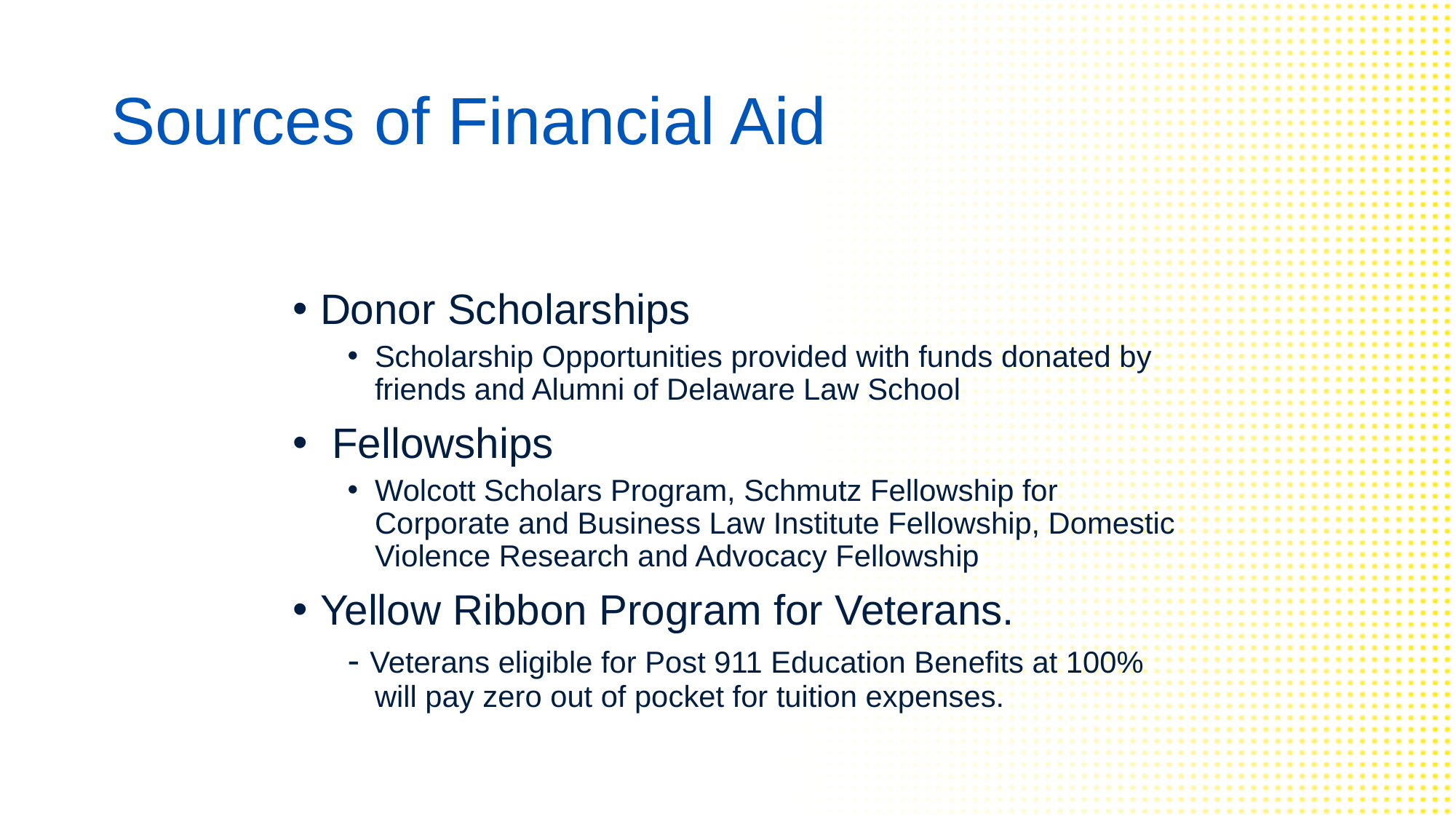

# Sources of Financial Aid
Donor Scholarships
Scholarship Opportunities provided with funds donated by friends and Alumni of Delaware Law School
 Fellowships
Wolcott Scholars Program, Schmutz Fellowship for Corporate and Business Law Institute Fellowship, Domestic Violence Research and Advocacy Fellowship
Yellow Ribbon Program for Veterans.
- Veterans eligible for Post 911 Education Benefits at 100% will pay zero out of pocket for tuition expenses.